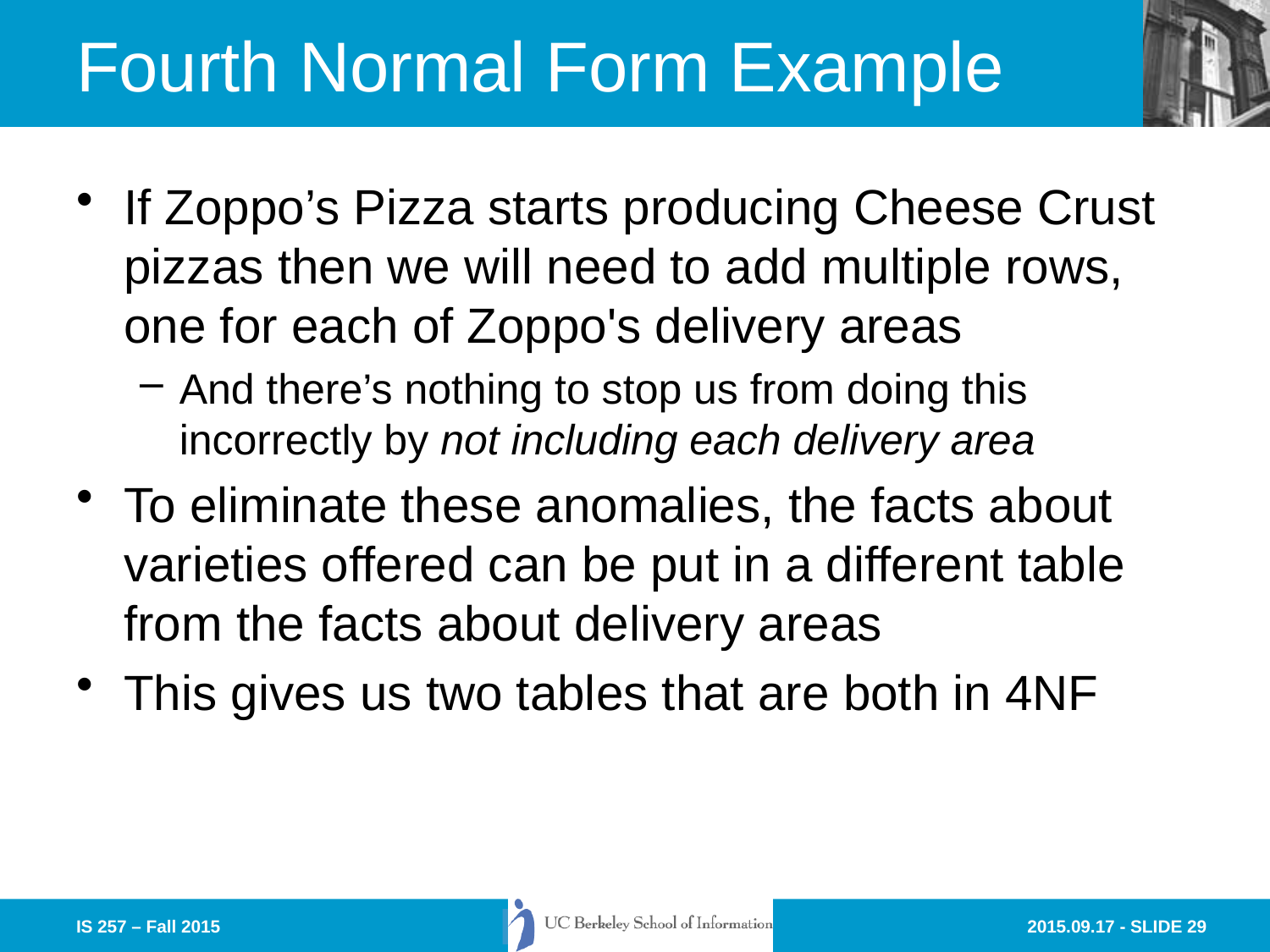

# Fourth Normal Form Example
If Zoppo’s Pizza starts producing Cheese Crust pizzas then we will need to add multiple rows, one for each of Zoppo's delivery areas
And there’s nothing to stop us from doing this incorrectly by not including each delivery area
To eliminate these anomalies, the facts about varieties offered can be put in a different table from the facts about delivery areas
This gives us two tables that are both in 4NF
IS 257 – Fall 2015